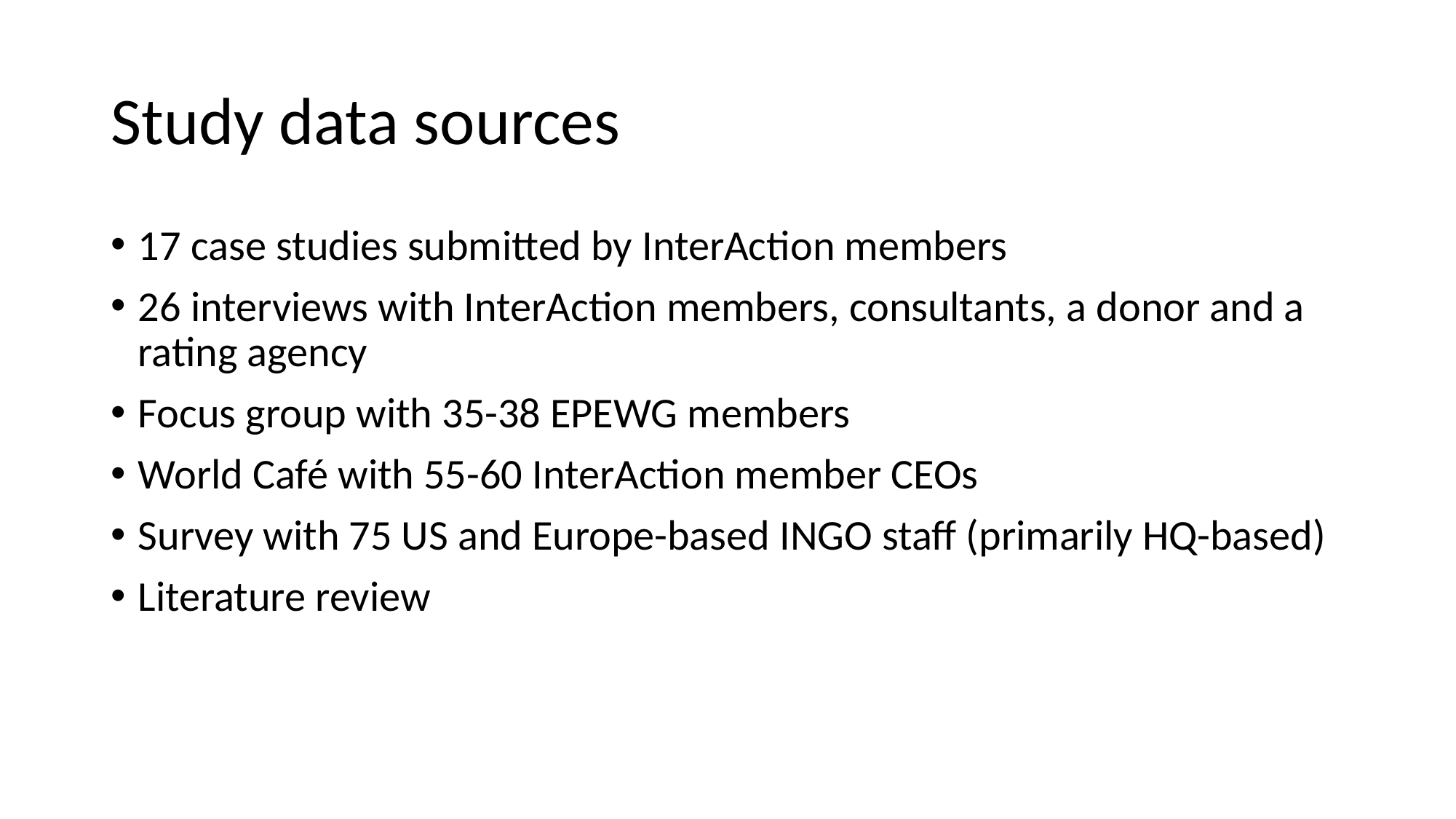

# Study data sources
17 case studies submitted by InterAction members
26 interviews with InterAction members, consultants, a donor and a rating agency
Focus group with 35-38 EPEWG members
World Café with 55-60 InterAction member CEOs
Survey with 75 US and Europe-based INGO staff (primarily HQ-based)
Literature review